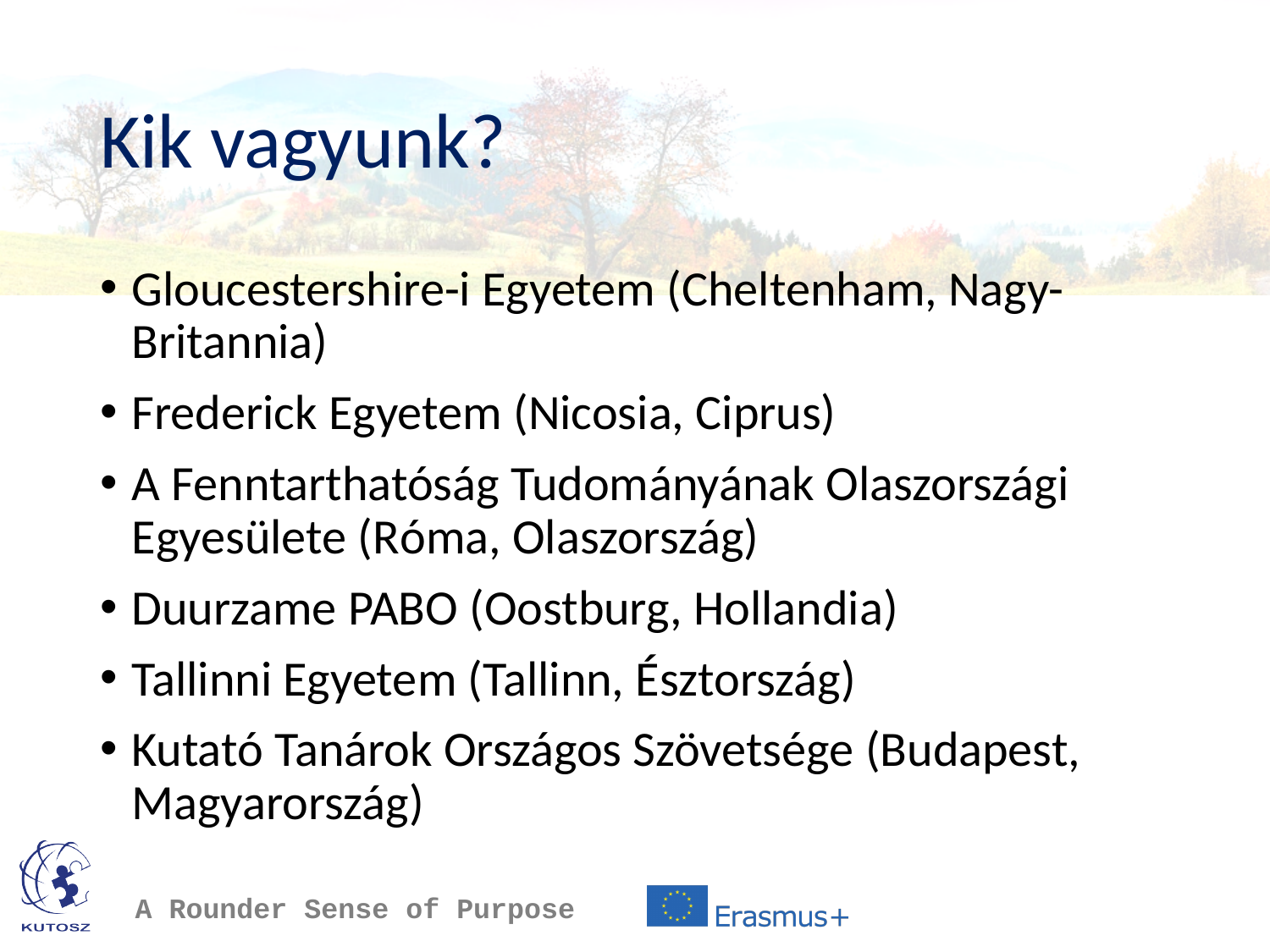

# Kik vagyunk?
Gloucestershire-i Egyetem (Cheltenham, Nagy-Britannia)
Frederick Egyetem (Nicosia, Ciprus)
A Fenntarthatóság Tudományának Olaszországi Egyesülete (Róma, Olaszország)
Duurzame PABO (Oostburg, Hollandia)
Tallinni Egyetem (Tallinn, Észtország)
Kutató Tanárok Országos Szövetsége (Budapest, Magyarország)